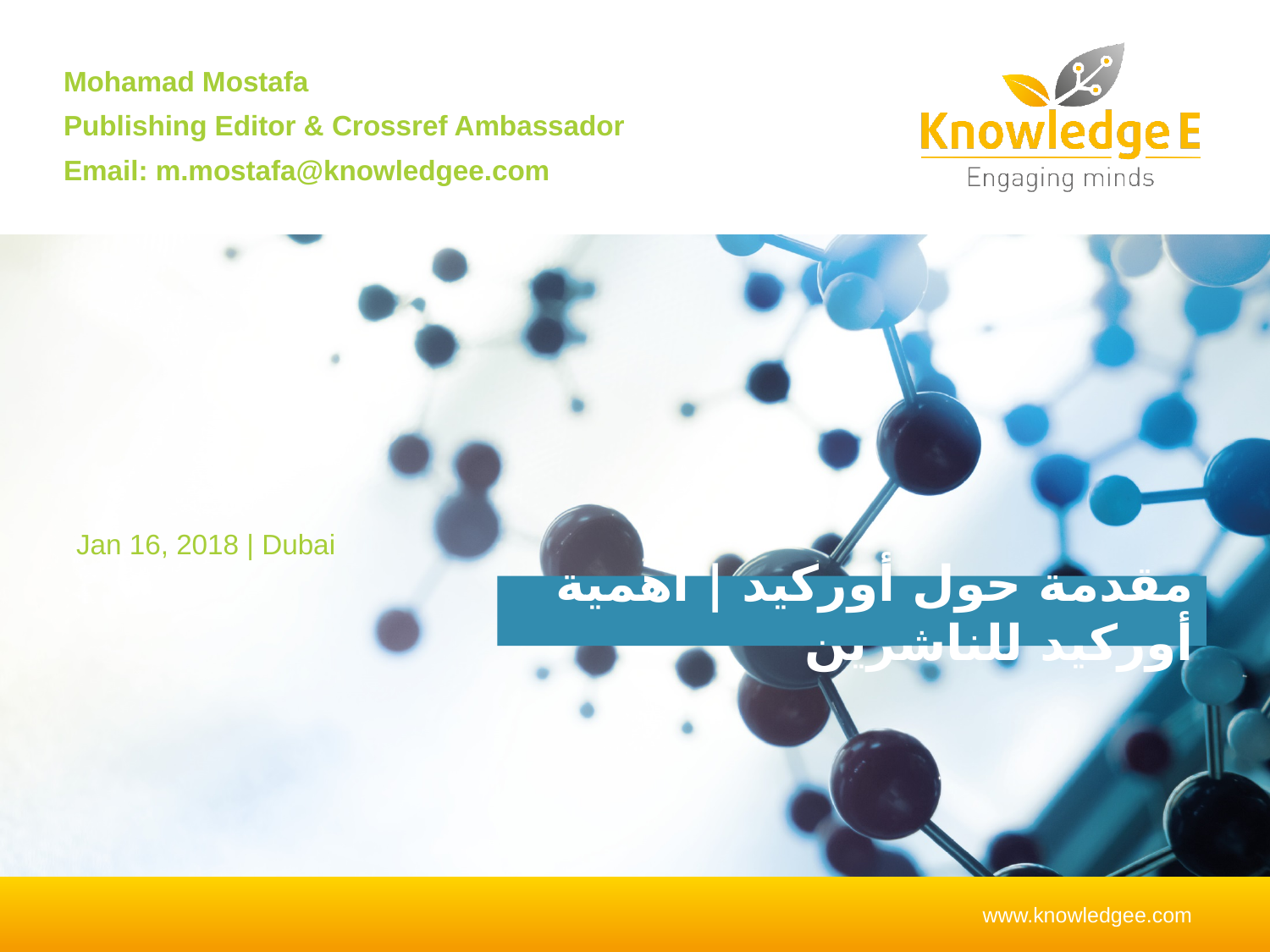

Mohamad Mostafa
Publishing Editor & Crossref Ambassador
Email: m.mostafa@knowledgee.com
Jan 16, 2018 | Dubai
# مقدمة حول أوركيد | أهمية أوركيد للناشرين